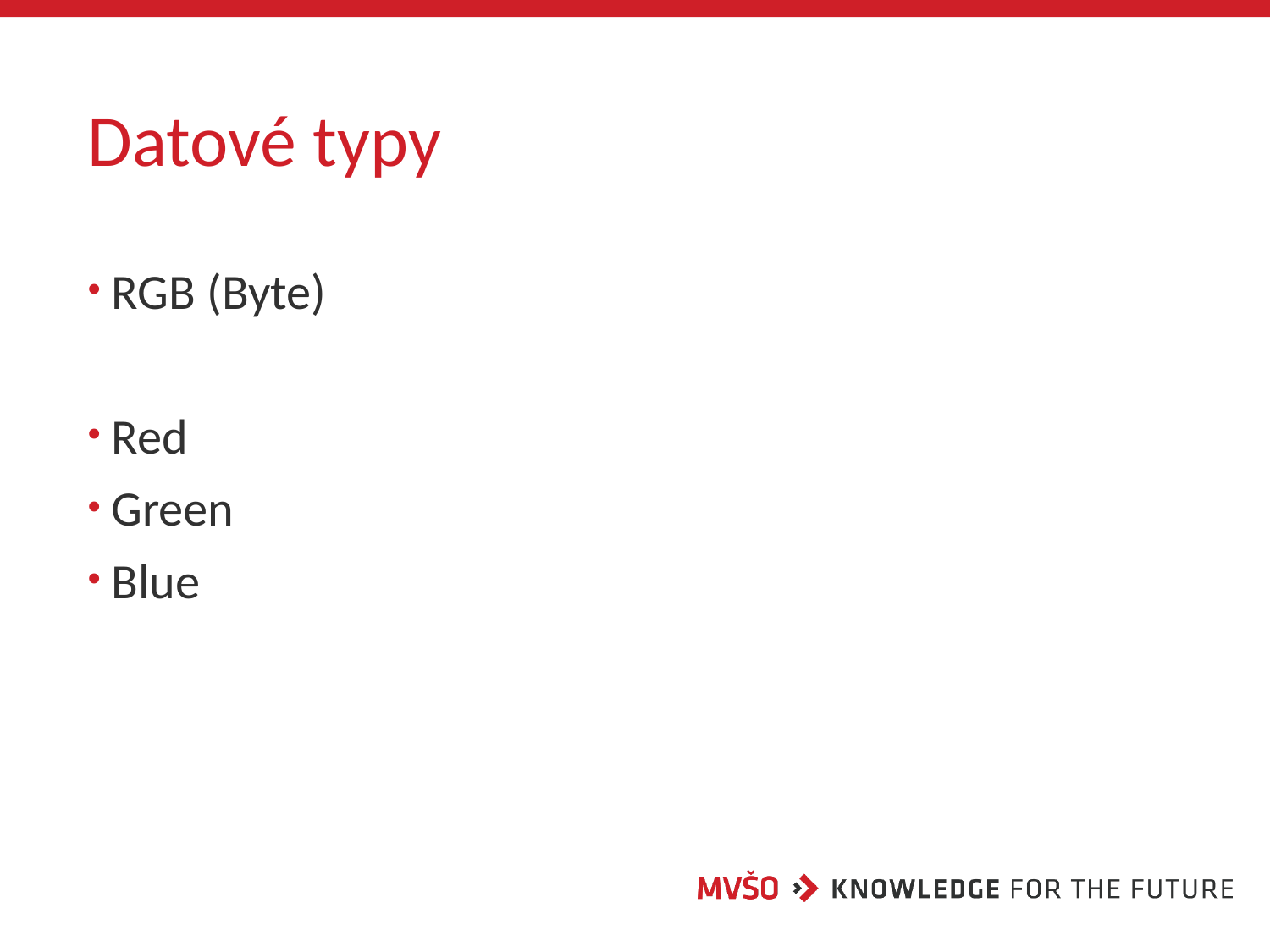

# Datové typy
RGB (Byte)

Red
Green
Blue